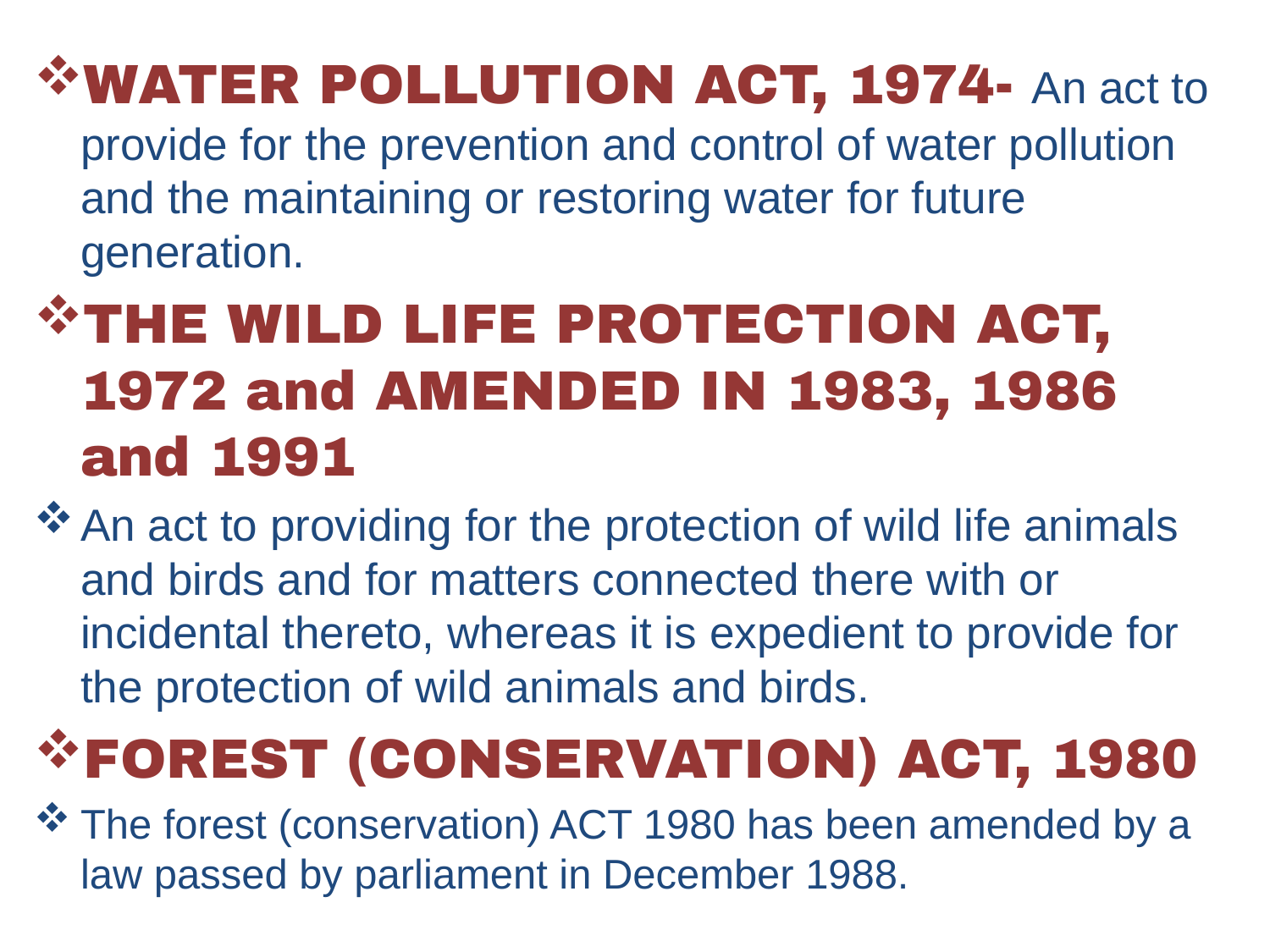

WATER POLLUTION ACT, 1974- An act to provide for the prevention and control of water pollution and the maintaining or restoring water for future generation.
THE WILD LIFE PROTECTION ACT, 1972 and AMENDED IN 1983, 1986 and 1991
An act to providing for the protection of wild life animals and birds and for matters connected there with or incidental thereto, whereas it is expedient to provide for the protection of wild animals and birds.
FOREST (CONSERVATION) ACT, 1980
The forest (conservation) ACT 1980 has been amended by a law passed by parliament in December 1988.